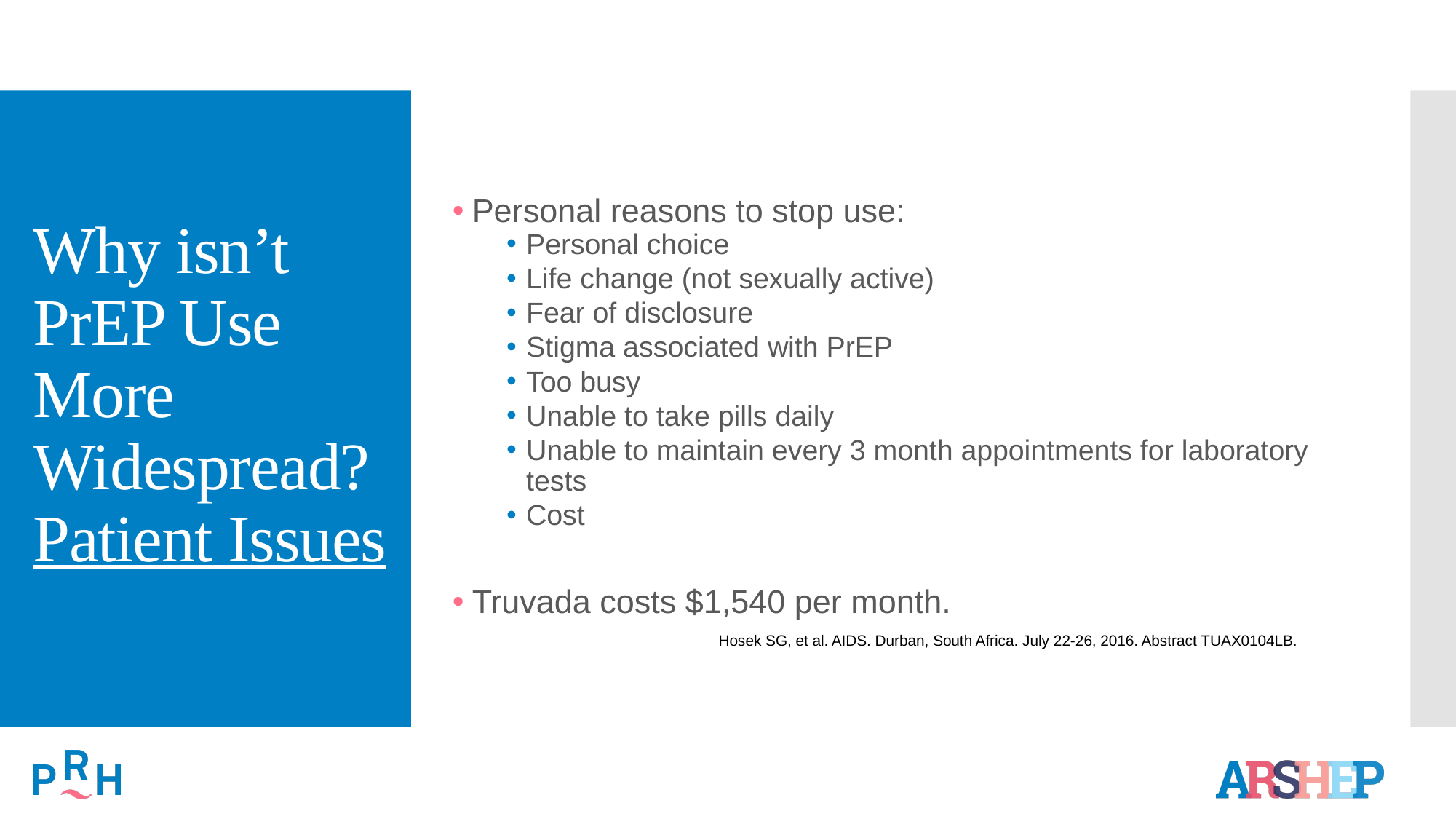

Personal reasons to stop use:
Personal choice
Life change (not sexually active)
Fear of disclosure
Stigma associated with PrEP
Too busy
Unable to take pills daily
Unable to maintain every 3 month appointments for laboratory tests
Cost

Truvada costs $1,540 per month.

# Why isn’t PrEP Use More Widespread? Patient Issues
Hosek SG, et al. AIDS. Durban, South Africa. July 22-26, 2016. Abstract TUAX0104LB.